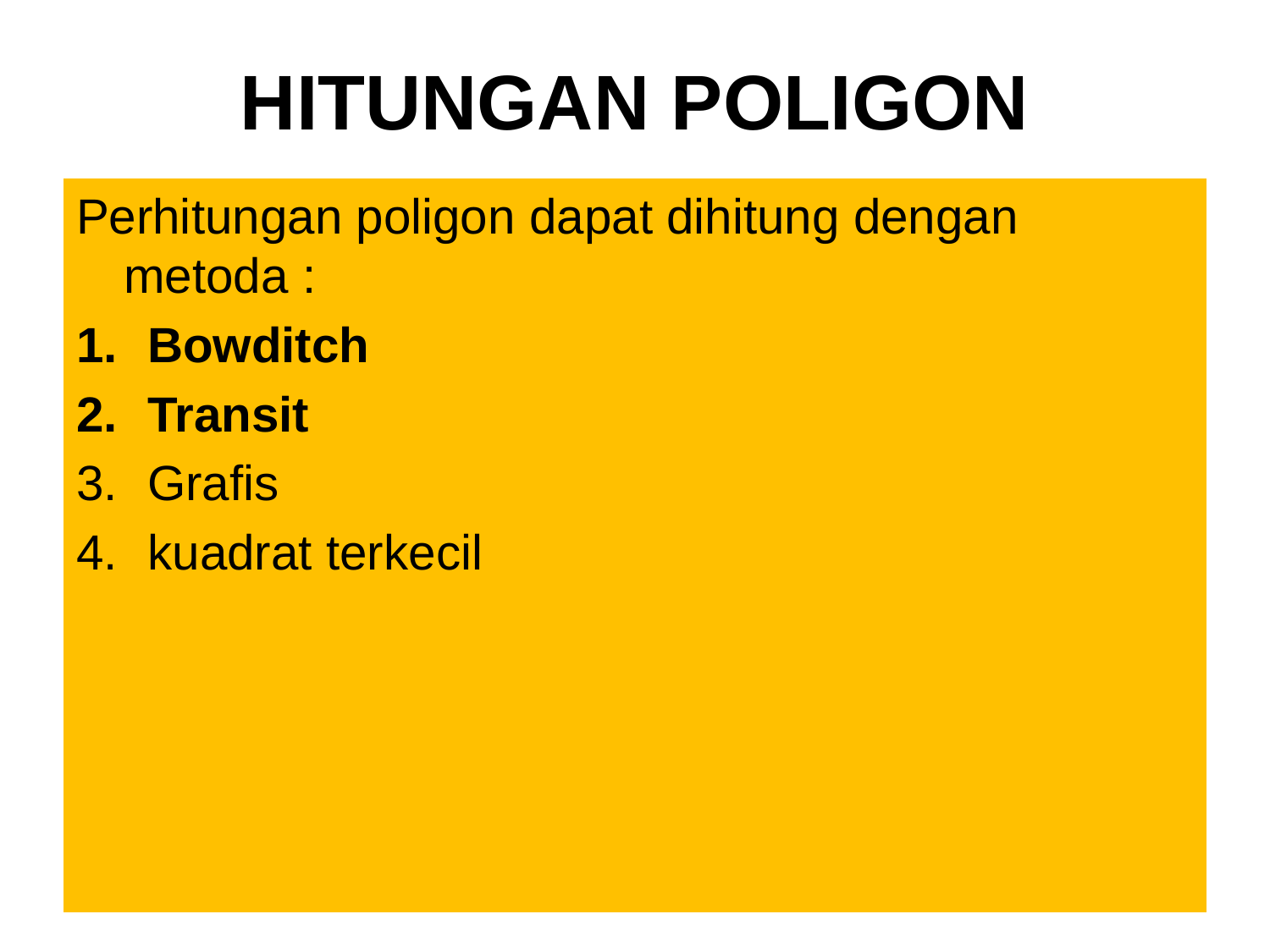

# HITUNGAN POLIGON
Perhitungan poligon dapat dihitung dengan metoda :
Bowditch
Transit
Grafis
kuadrat terkecil